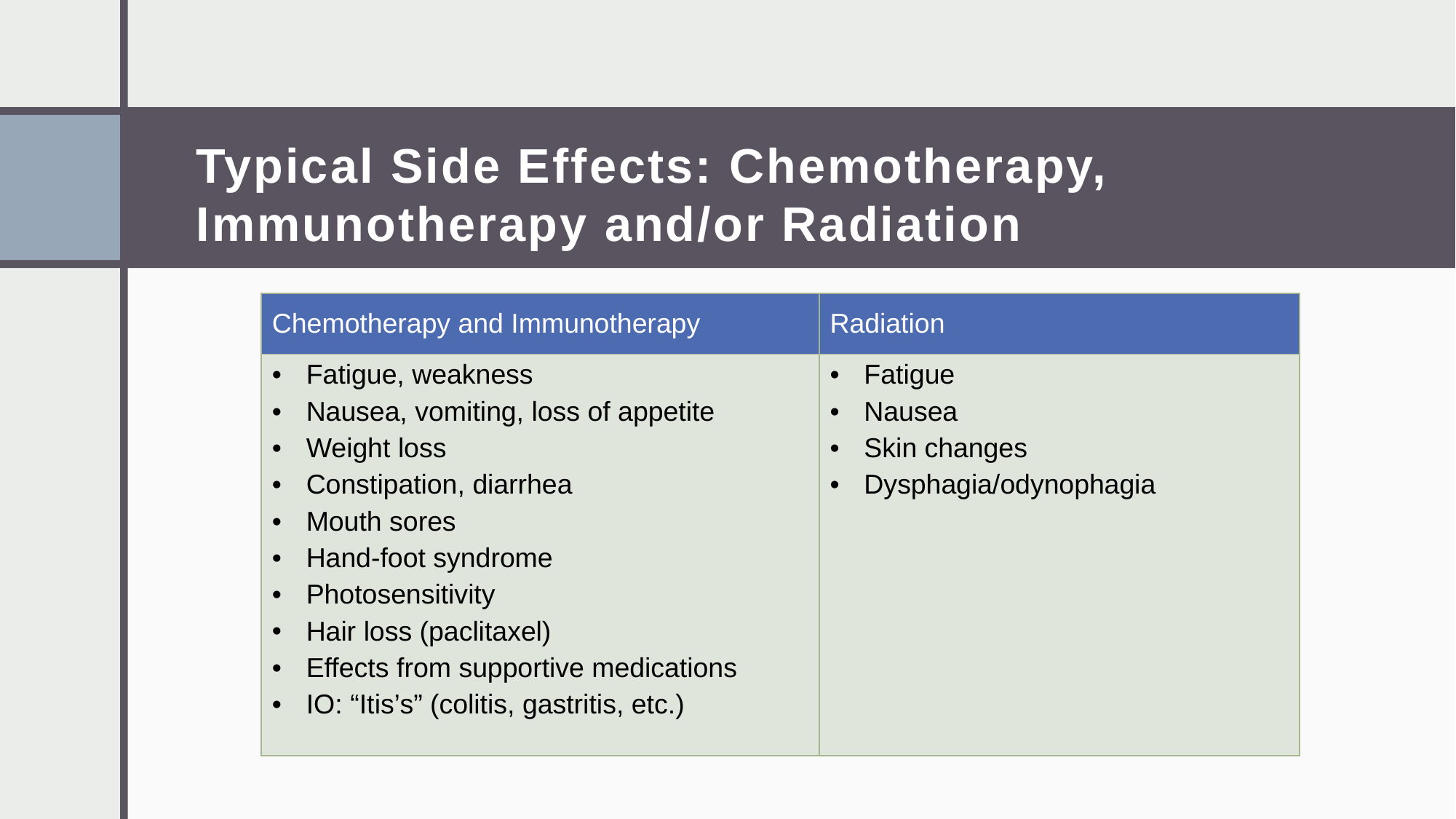

# Typical Side Effects: Chemotherapy, Immunotherapy and/or Radiation
| Chemotherapy and Immunotherapy | Radiation |
| --- | --- |
| Fatigue, weakness Nausea, vomiting, loss of appetite Weight loss Constipation, diarrhea Mouth sores Hand-foot syndrome Photosensitivity Hair loss (paclitaxel) Effects from supportive medications IO: “Itis’s” (colitis, gastritis, etc.) | Fatigue Nausea Skin changes Dysphagia/odynophagia |